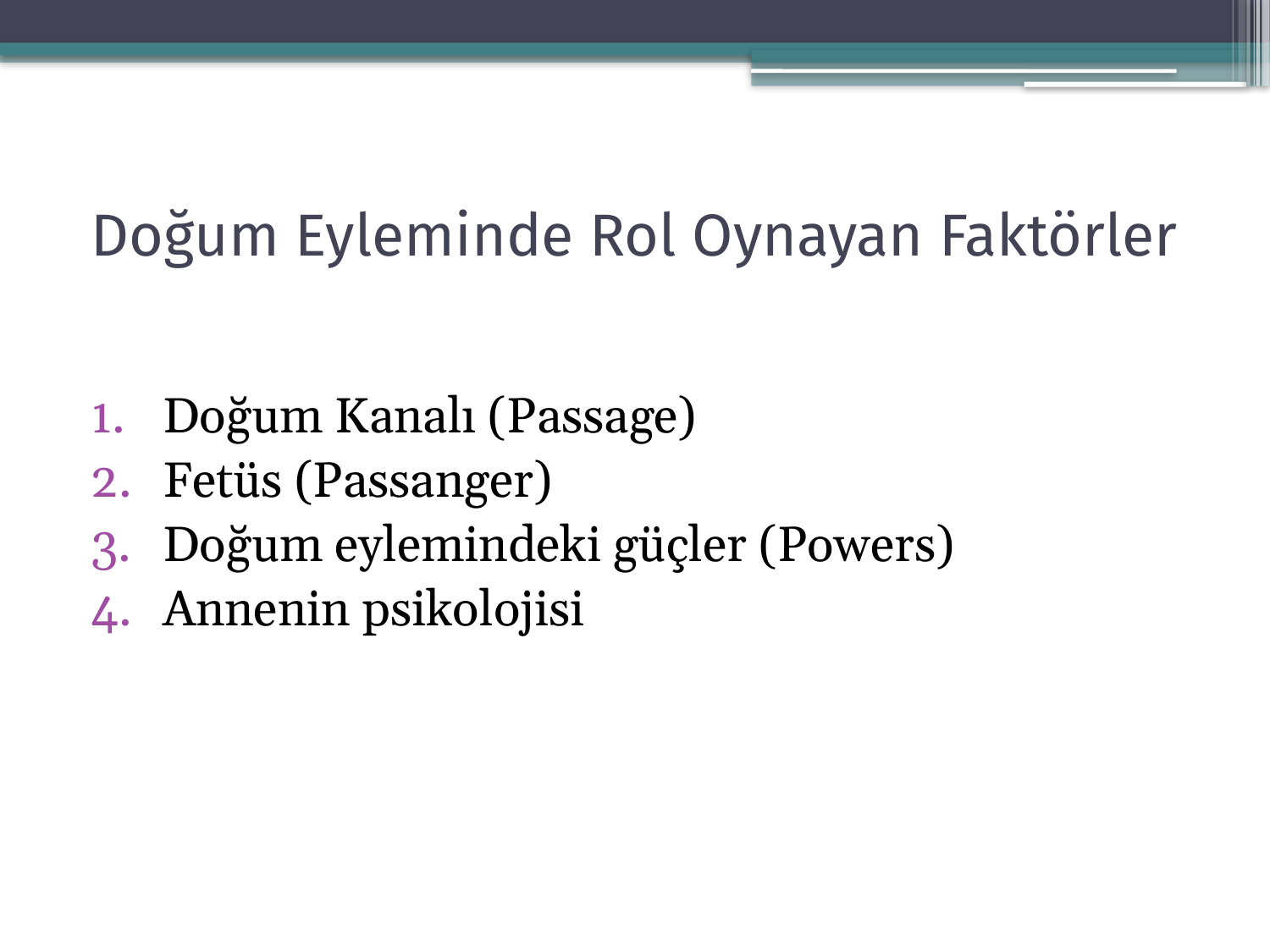

# Doğum Eyleminde Rol Oynayan Faktörler

Doğum Kanalı (Passage)
Fetüs (Passanger)
Doğum eylemindeki güçler (Powers)
Annenin psikolojisi